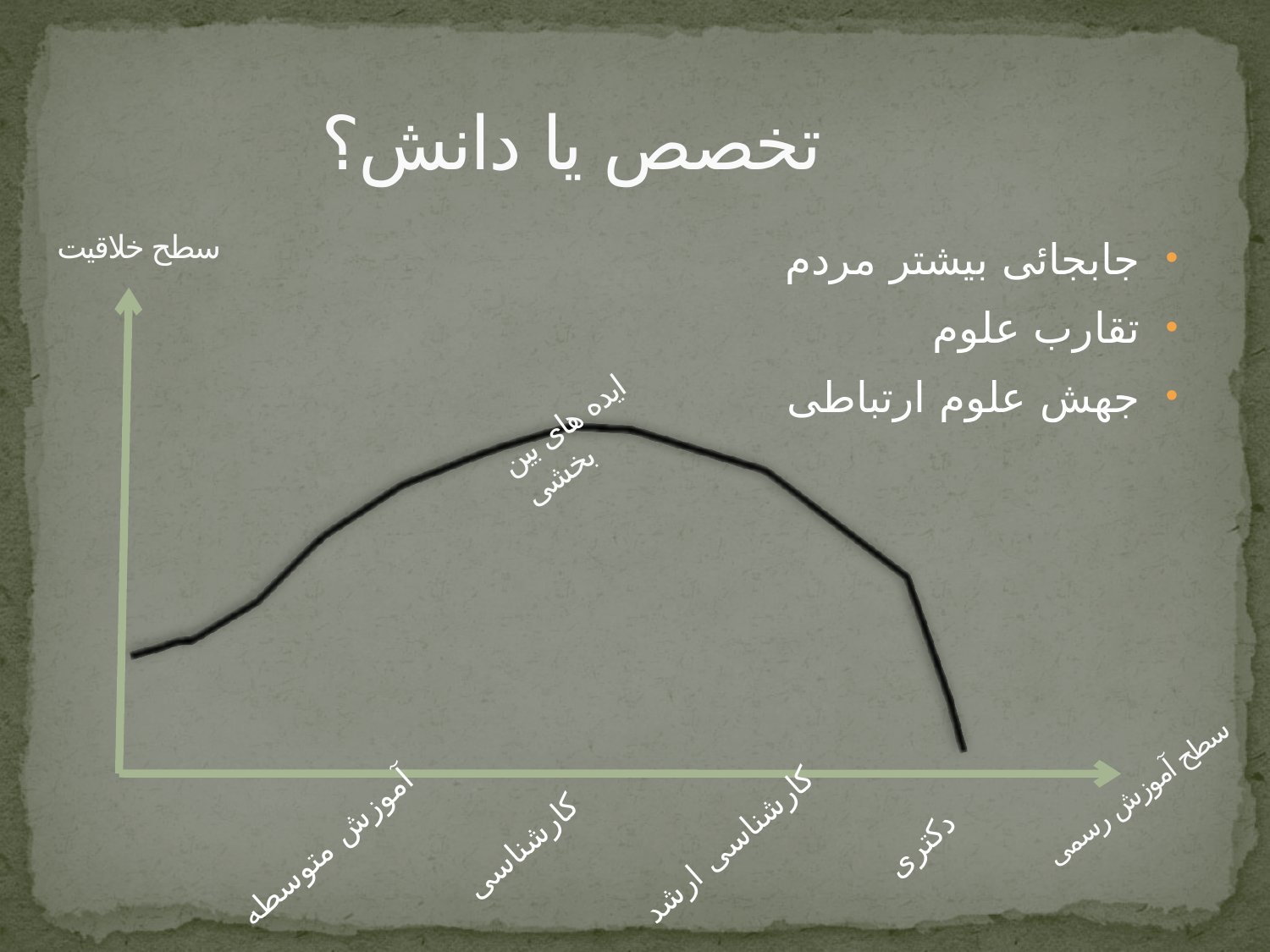

تخصص يا دانش؟
سطح خلاقیت
جابجائی بيشتر مردم
تقارب علوم
جهش علوم ارتباطی
ايده های بين بخشی

سطح آموزش رسمی
دکتری
کارشناسی
آموزش متوسطه
 کارشناسی ارشد